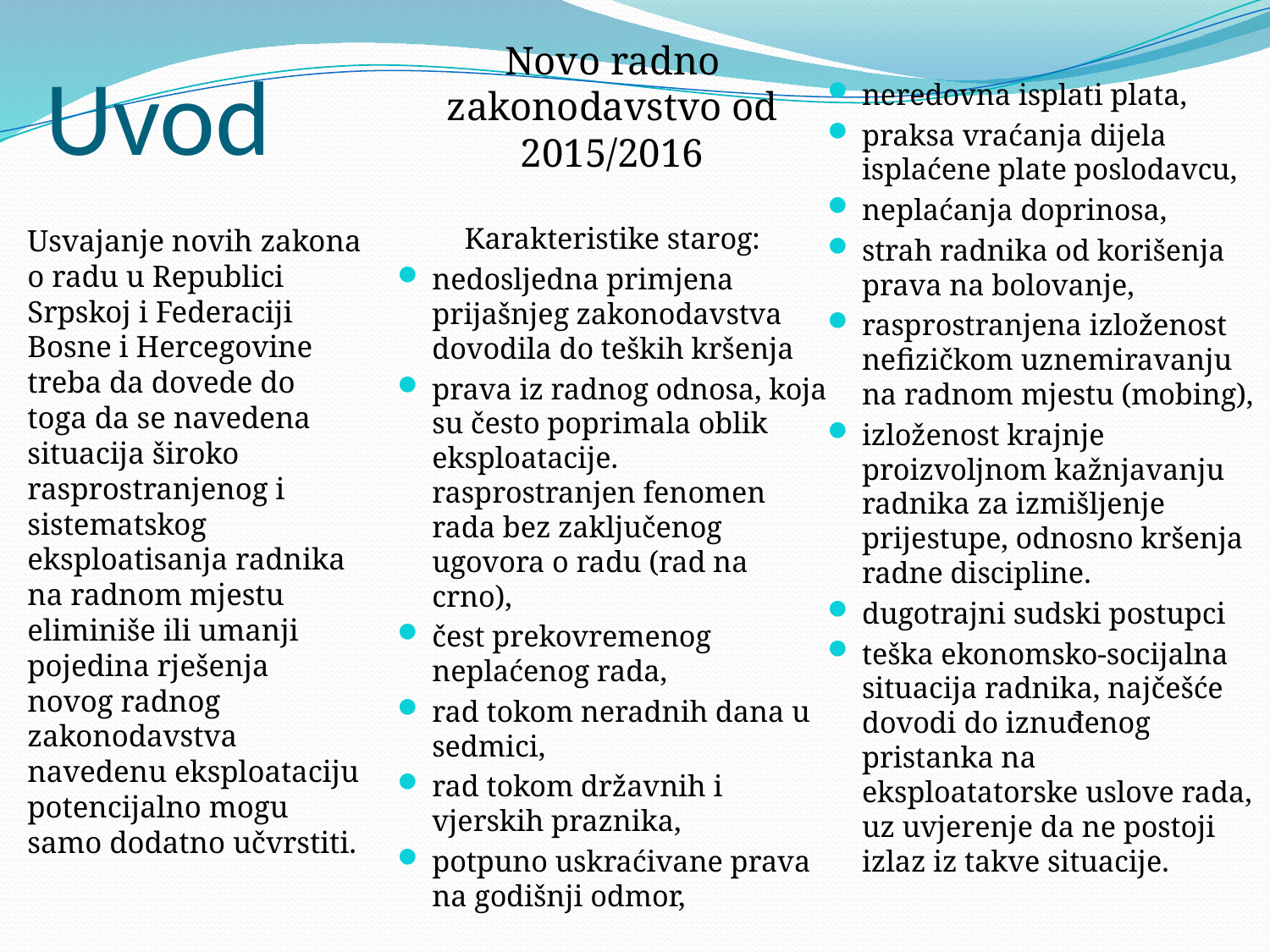

# Uvod
Novo radno zakonodavstvo od 2015/2016

Karakteristike starog:
nedosljedna primjena prijašnjeg zakonodavstva dovodila do teških kršenja
prava iz radnog odnosa, koja su često poprimala oblik eksploatacije.      rasprostranjen fenomen rada bez zaključenog ugovora o radu (rad na crno),
čest prekovremenog neplaćenog rada,
rad tokom neradnih dana u sedmici,
rad tokom državnih i vjerskih praznika,
potpuno uskraćivane prava na godišnji odmor,

neredovna isplati plata,
praksa vraćanja dijela isplaćene plate poslodavcu,
neplaćanja doprinosa,
strah radnika od korišenja prava na bolovanje,
rasprostranjena izloženost nefizičkom uznemiravanju na radnom mjestu (mobing),
izloženost krajnje proizvoljnom kažnjavanju radnika za izmišljenje prijestupe, odnosno kršenja radne discipline.
dugotrajni sudski postupci
teška ekonomsko-socijalna situacija radnika, najčešće dovodi do iznuđenog pristanka na eksploatatorske uslove rada, uz uvjerenje da ne postoji izlaz iz takve situacije.

Usvajanje novih zakona o radu u Republici Srpskoj i Federaciji Bosne i Hercegovine treba da dovede do toga da se navedena situacija široko rasprostranjenog i sistematskog eksploatisanja radnika na radnom mjestu eliminiše ili umanji pojedina rješenja novog radnog zakonodavstva navedenu eksploataciju potencijalno mogu samo dodatno učvrstiti.